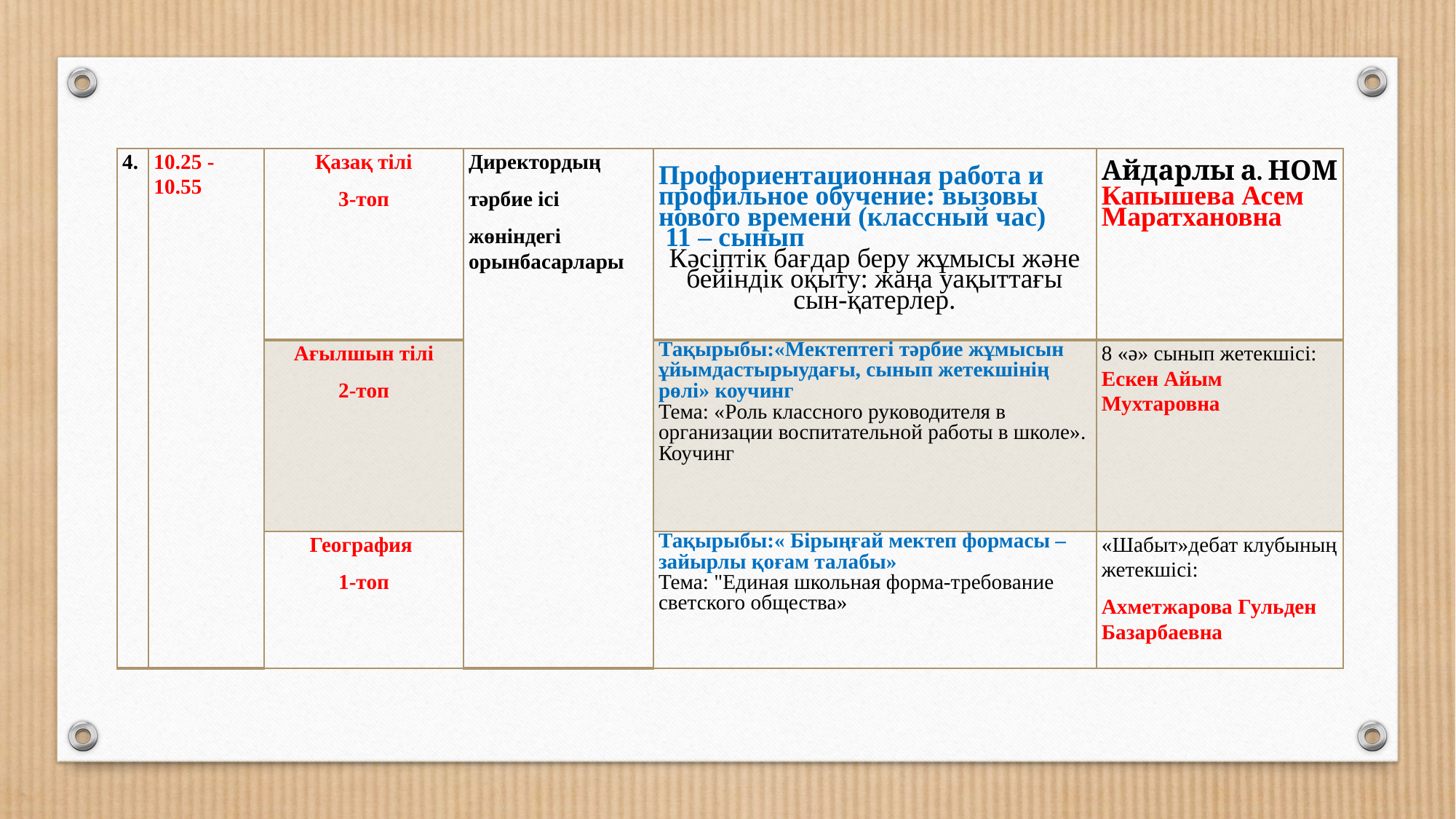

| 4. | 10.25 -10.55 | Қазақ тілі 3-топ | Директордың тәрбие ісі жөніндегі орынбасарлары | Профориентационная работа и профильное обучение: вызовы нового времени (классный час) 11 – сынып Кәсіптік бағдар беру жұмысы және бейіндік оқыту: жаңа уақыттағы сын-қатерлер. | Айдарлы а. НОМ Капышева Асем Маратхановна |
| --- | --- | --- | --- | --- | --- |
|  |  | Ағылшын тілі 2-топ |  | Тақырыбы:«Мектептегі тәрбие жұмысын ұйымдастырыудағы, сынып жетекшінің рөлі» коучинг Тема: «Роль классного руководителя в организации воспитательной работы в школе». Коучинг | 8 «ә» сынып жетекшісі: Ескен Айым Мухтаровна |
|  |  | География 1-топ |  | Тақырыбы:« Бірыңғай мектеп формасы – зайырлы қоғам талабы» Тема: "Единая школьная форма-требование светского общества» | «Шабыт»дебат клубының жетекшісі: Ахметжарова Гульден Базарбаевна |